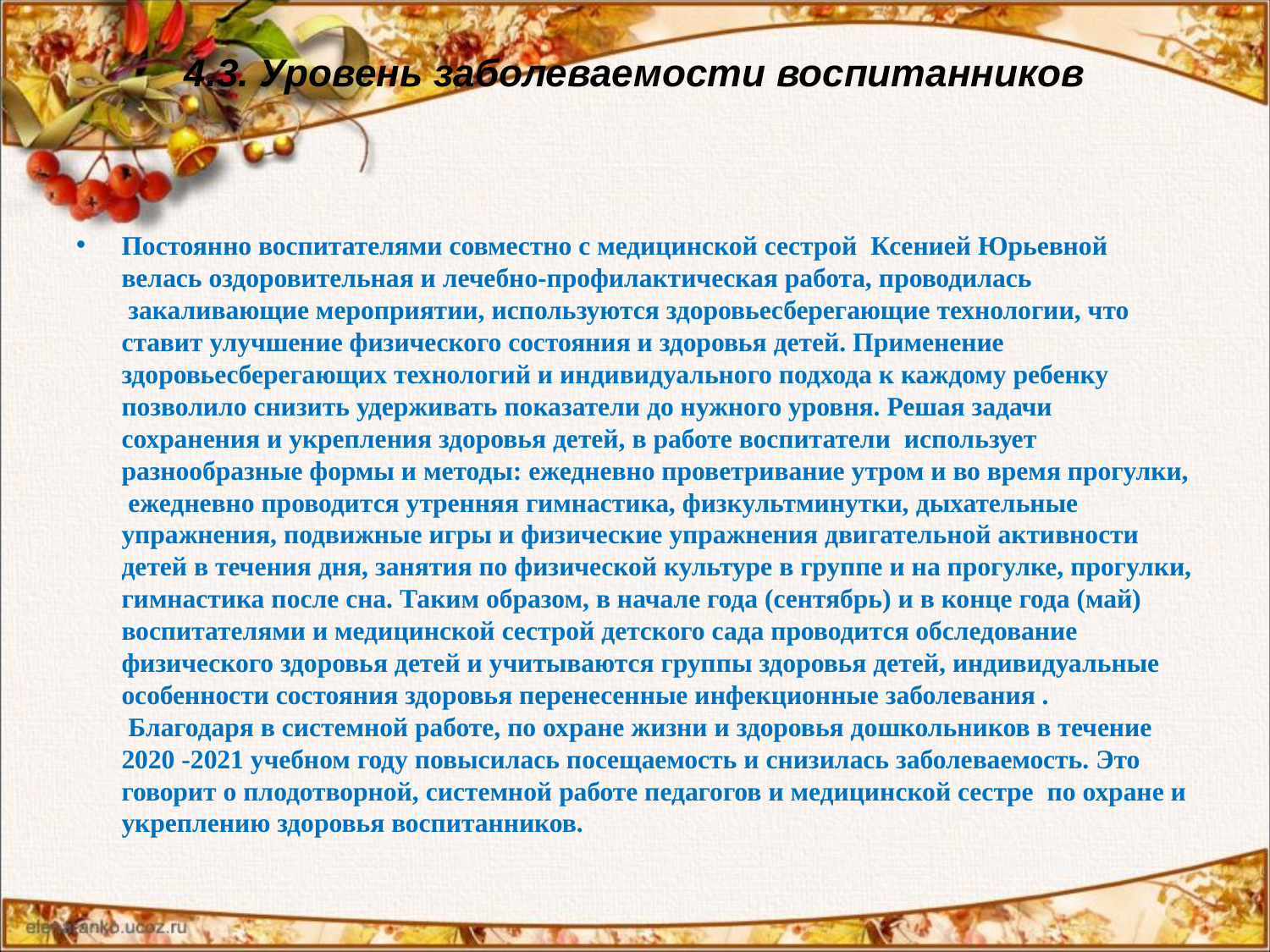

# 4.3. Уровень заболеваемости воспитанников
Постоянно воспитателями совместно с медицинской сестрой  Ксенией Юрьевной велась оздоровительная и лечебно-профилактическая работа, проводилась  закаливающие мероприятии, используются здоровьесберегающие технологии, что ставит улучшение физического состояния и здоровья детей. Применение здоровьесберегающих технологий и индивидуального подхода к каждому ребенку позволило снизить удерживать показатели до нужного уровня. Решая задачи сохранения и укрепления здоровья детей, в работе воспитатели  использует разнообразные формы и методы: ежедневно проветривание утром и во время прогулки,  ежедневно проводится утренняя гимнастика, физкультминутки, дыхательные упражнения, подвижные игры и физические упражнения двигательной активности детей в течения дня, занятия по физической культуре в группе и на прогулке, прогулки, гимнастика после сна. Таким образом, в начале года (сентябрь) и в конце года (май) воспитателями и медицинской сестрой детского сада проводится обследование физического здоровья детей и учитываются группы здоровья детей, индивидуальные особенности состояния здоровья перенесенные инфекционные заболевания .     Благодаря в системной работе, по охране жизни и здоровья дошкольников в течение 2020 -2021 учебном году повысилась посещаемость и снизилась заболеваемость. Это говорит о плодотворной, системной работе педагогов и медицинской сестре  по охране и укреплению здоровья воспитанников.